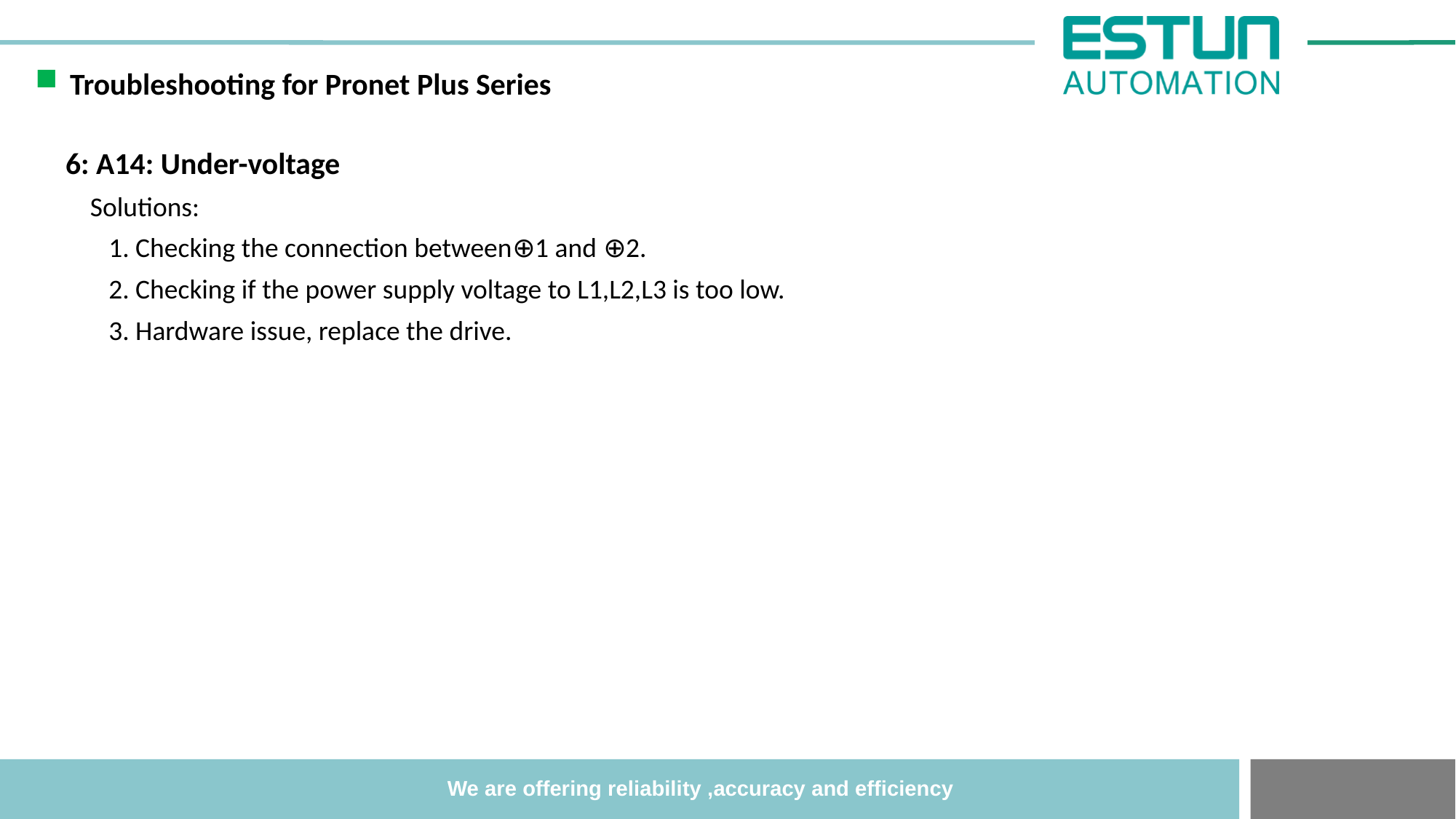

Troubleshooting for Pronet Plus Series
6: A14: Under-voltage
    Solutions:
       1. Checking the connection between⊕1 and ⊕2.
       2. Checking if the power supply voltage to L1,L2,L3 is too low.
       3. Hardware issue, replace the drive.

15